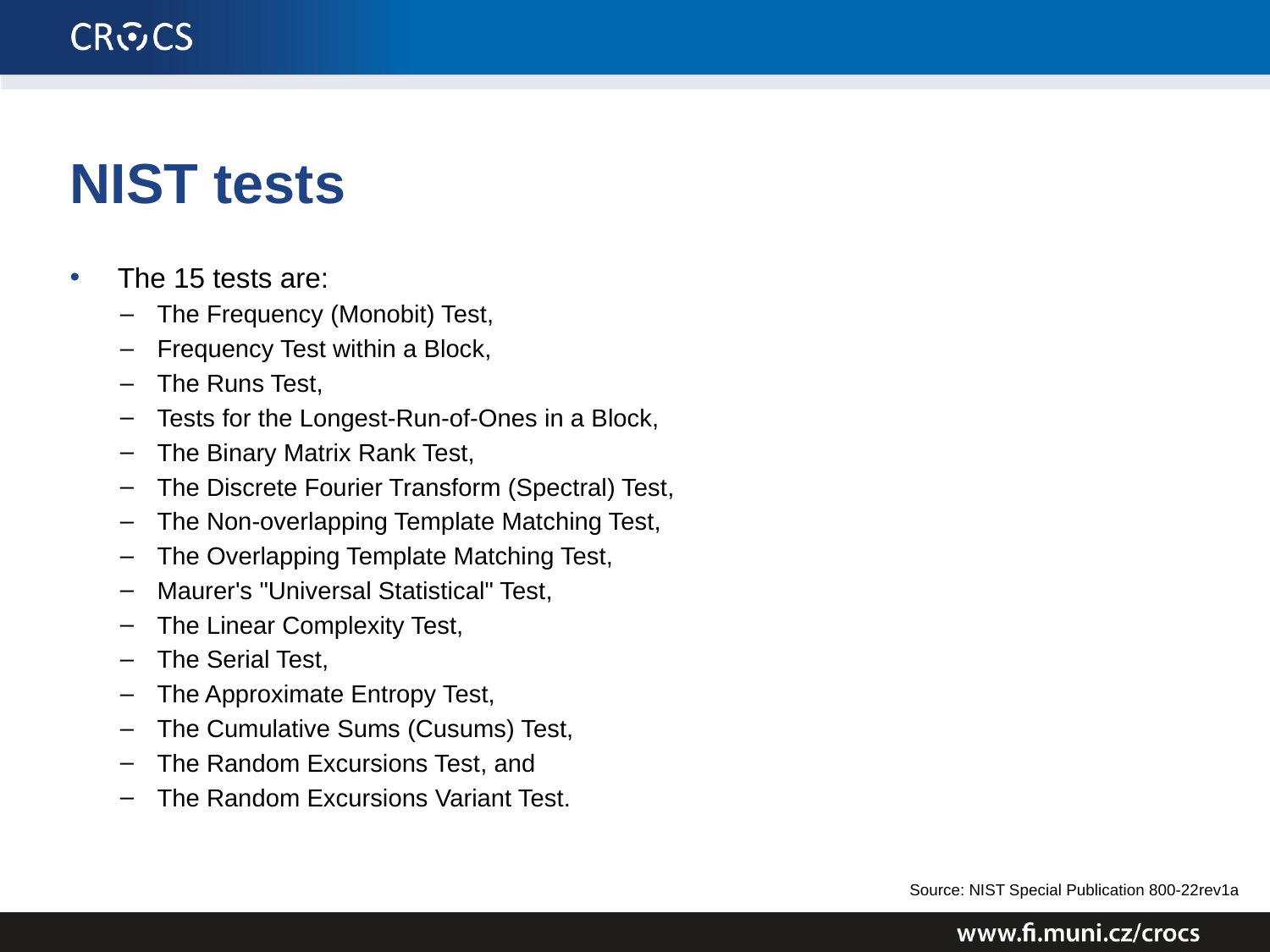

# NIST tests
The 15 tests are:
The Frequency (Monobit) Test,
Frequency Test within a Block,
The Runs Test,
Tests for the Longest-Run-of-Ones in a Block,
The Binary Matrix Rank Test,
The Discrete Fourier Transform (Spectral) Test,
The Non-overlapping Template Matching Test,
The Overlapping Template Matching Test,
Maurer's "Universal Statistical" Test,
The Linear Complexity Test,
The Serial Test,
The Approximate Entropy Test,
The Cumulative Sums (Cusums) Test,
The Random Excursions Test, and
The Random Excursions Variant Test.

Source: NIST Special Publication 800-22rev1a